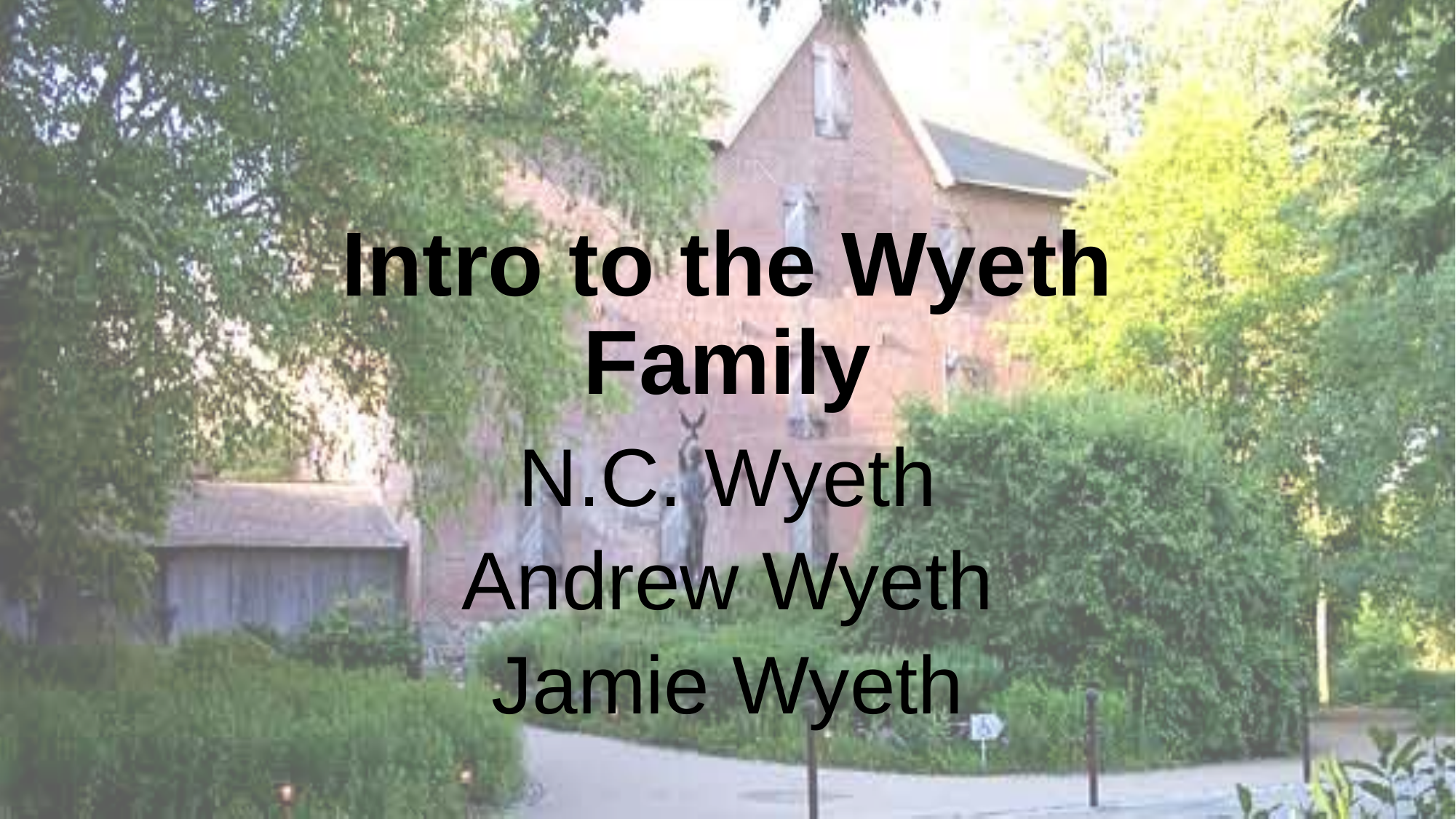

# Intro to the Wyeth Family
N.C. Wyeth
Andrew Wyeth
Jamie Wyeth